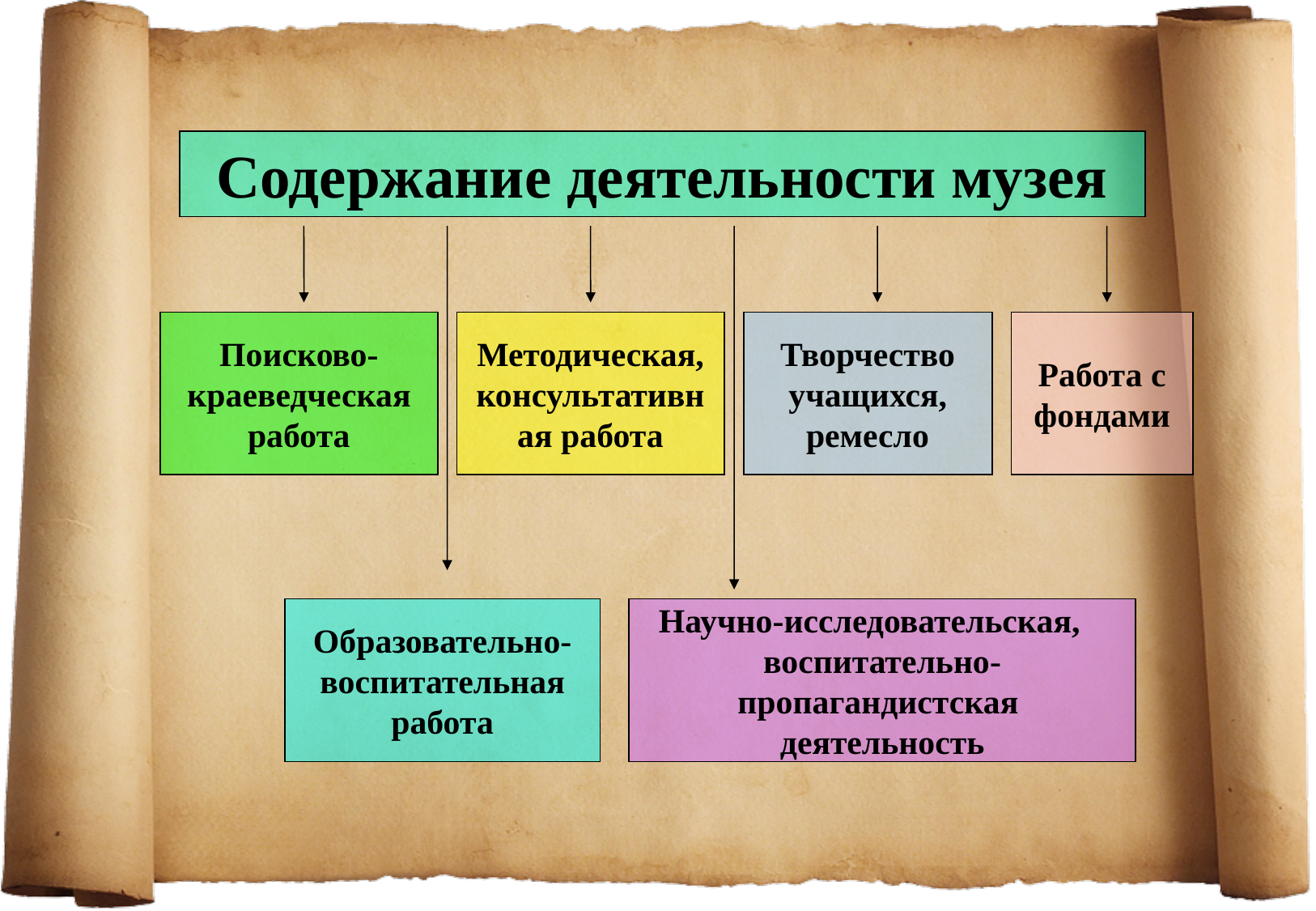

Содержание деятельности музея

Поисково-краеведческая работа
Методическая, консультативная работа
Творчество учащихся, ремесло
Работа с фондами
Образовательно-воспитательная работа
Научно-исследовательская,    воспитательно-пропагандистская  деятельность